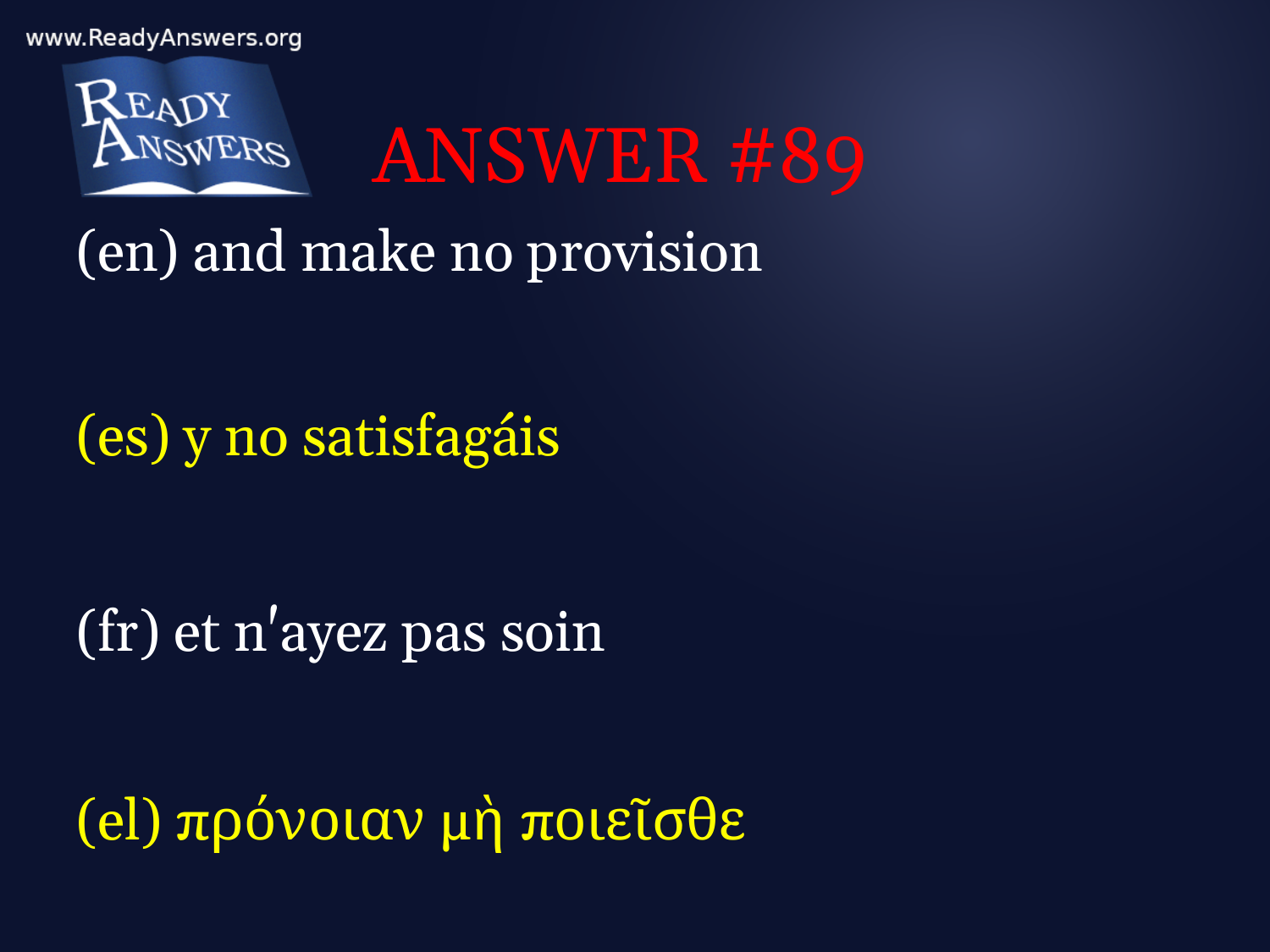

# ANSWER #89
(en) and make no provision
(es) y no satisfagáis
(fr) et n'ayez pas soin
(el) πρόνοιαν μὴ ποιεῖσθε